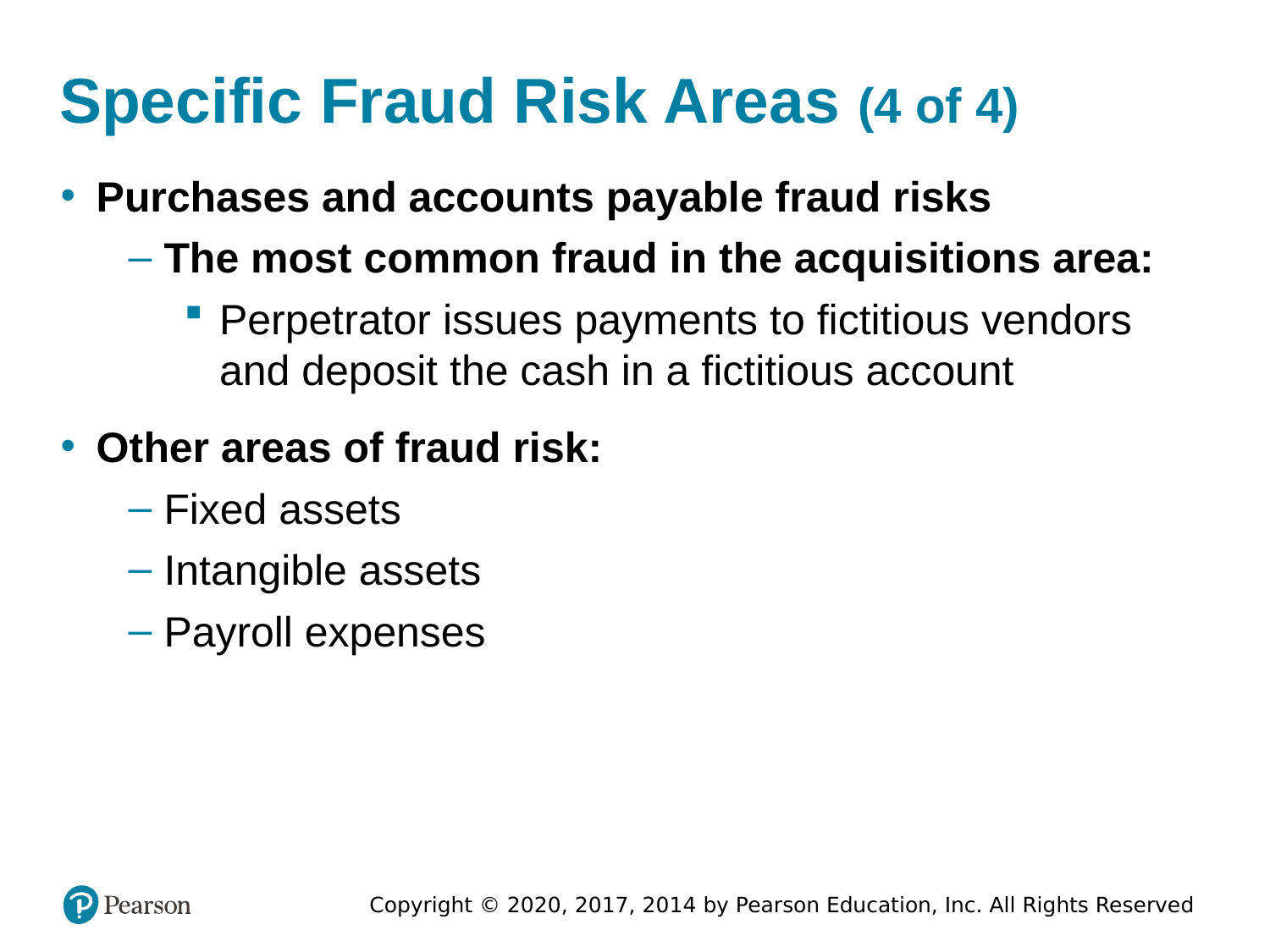

# Specific Fraud Risk Areas (4 of 4)
Purchases and accounts payable fraud risks
The most common fraud in the acquisitions area:
Perpetrator issues payments to fictitious vendors and deposit the cash in a fictitious account
Other areas of fraud risk:
Fixed assets
Intangible assets
Payroll expenses